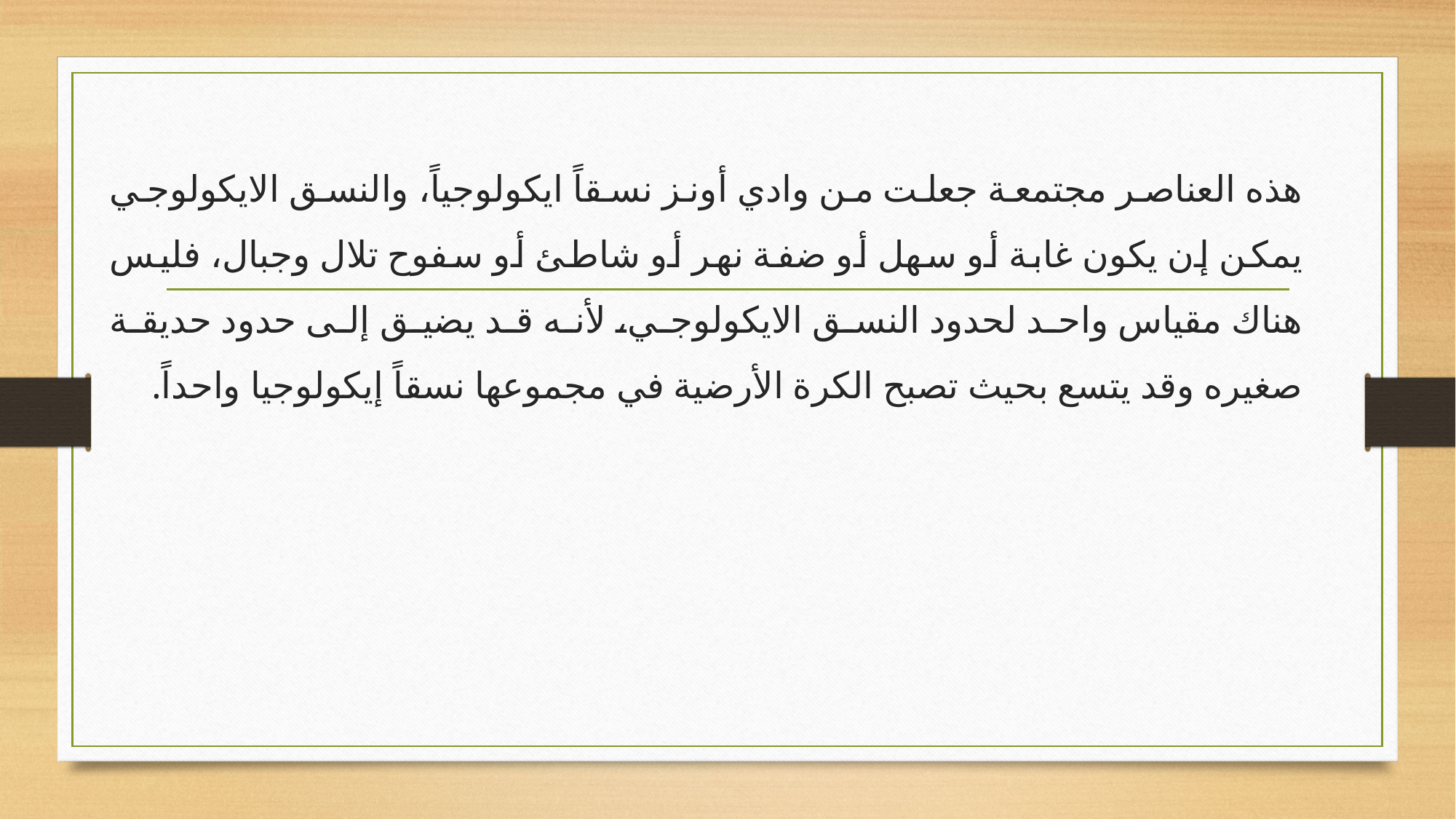

هذه العناصر مجتمعة جعلت من وادي أونز نسقاً ايكولوجياً، والنسق الايكولوجي يمكن إن يكون غابة أو سهل أو ضفة نهر أو شاطئ أو سفوح تلال وجبال، فليس هناك مقياس واحد لحدود النسق الايكولوجي، لأنه قد يضيق إلى حدود حديقة صغيره وقد يتسع بحيث تصبح الكرة الأرضية في مجموعها نسقاً إيكولوجيا واحداً.